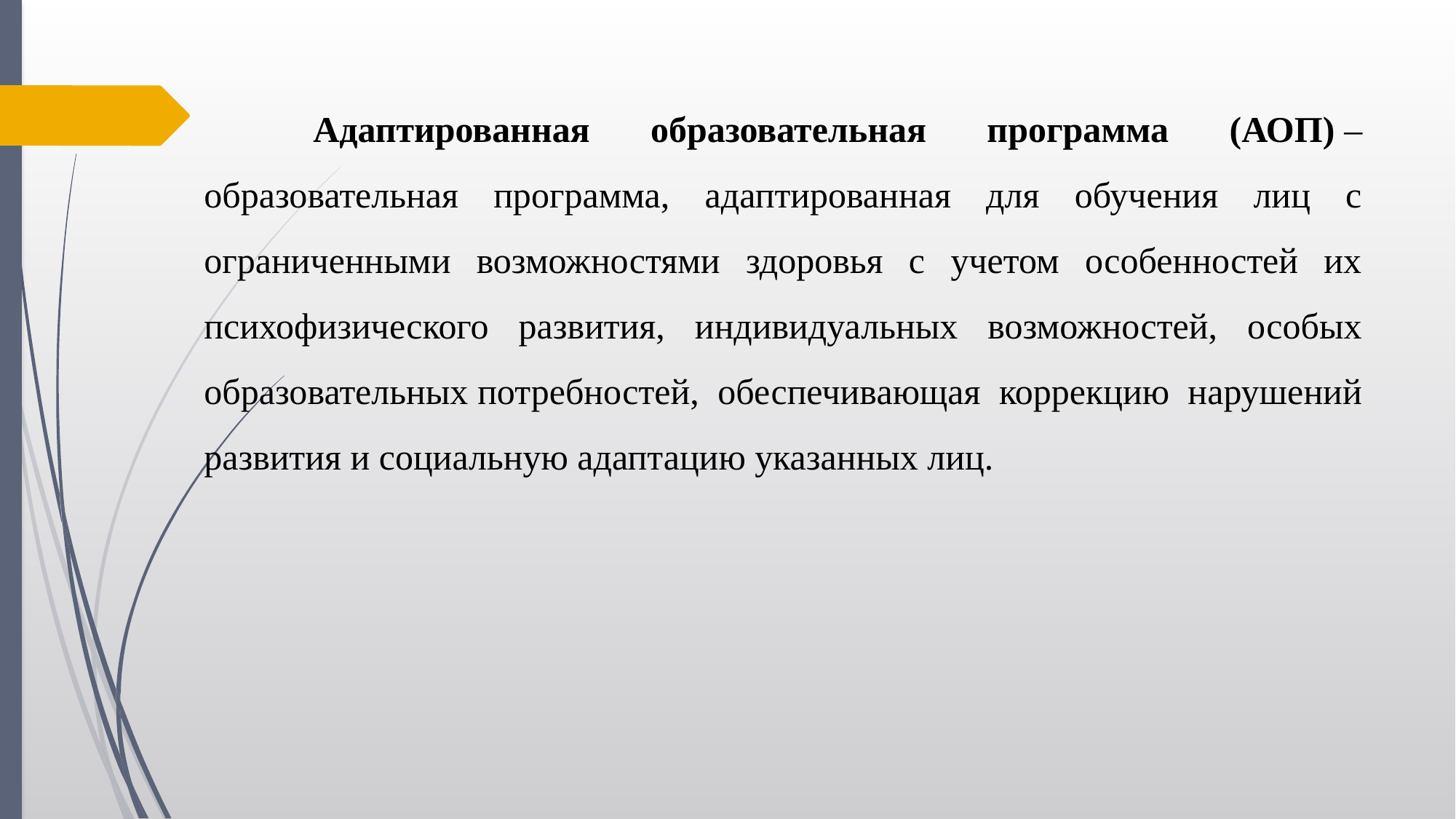

Адаптированная образовательная программа (АОП) – образовательная программа, адаптированная для обучения лиц с ограниченными возможностями здоровья с учетом особенностей их психофизического развития, индивидуальных возможностей, особых образовательных потребностей, обеспечивающая коррекцию нарушений развития и социальную адаптацию указанных лиц.